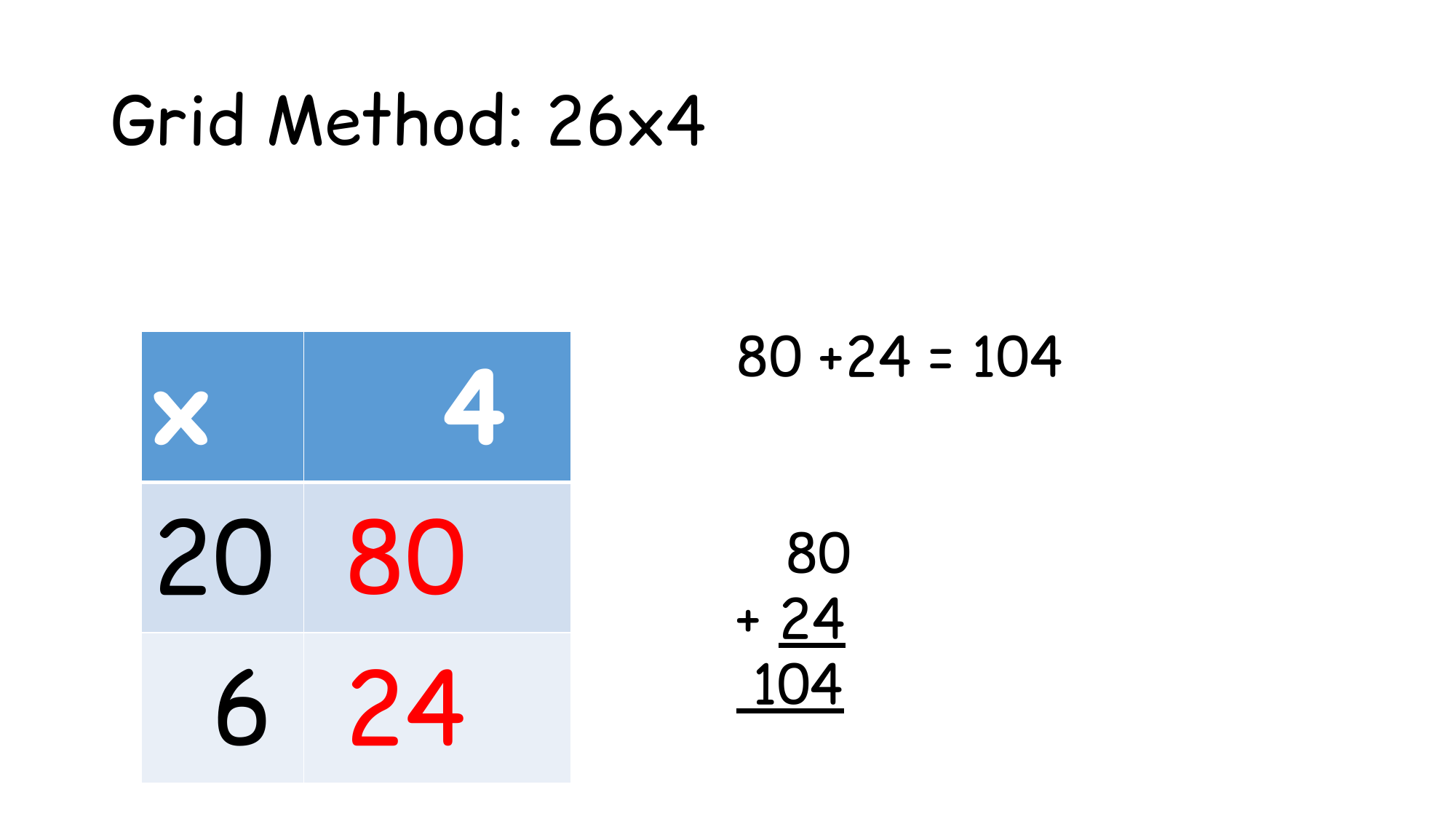

# Grid Method: 26x4
80 +24 = 104

   80
+ 24
 104

| x | 4 |
| --- | --- |
| 20 | 80 |
| 6 | 24 |